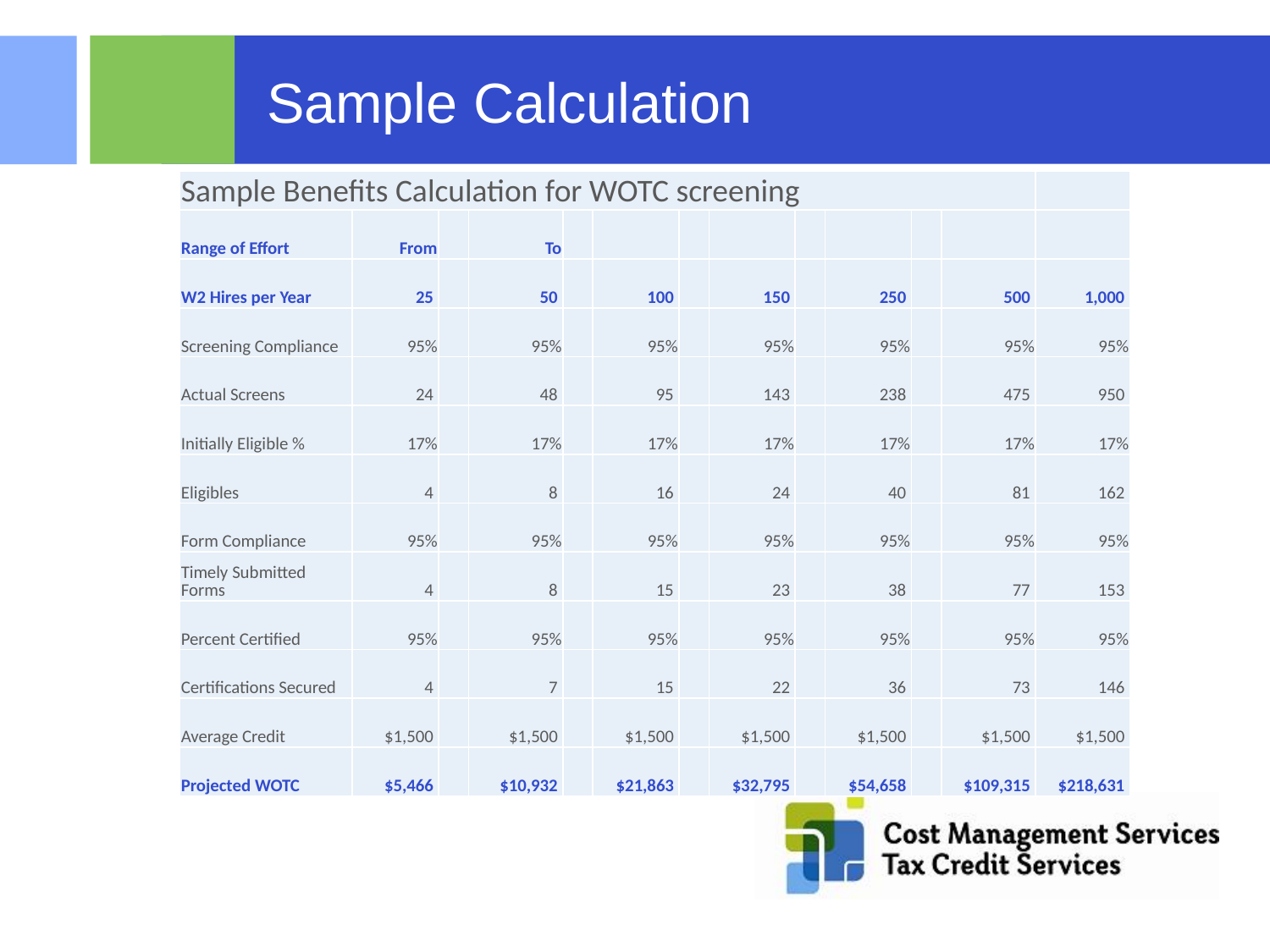

# Sample Calculation
| Sample Benefits Calculation for WOTC screening |  |  |  |  |  |  |  |  |  |  |  |  |
| --- | --- | --- | --- | --- | --- | --- | --- | --- | --- | --- | --- | --- |
| Range of Effort | From |  | To |  |  |  |  |  |  |  |  |  |
| W2 Hires per Year | 25 |  | 50 |  | 100 |  | 150 |  | 250 |  | 500 | 1,000 |
| Screening Compliance | 95% |  | 95% |  | 95% |  | 95% |  | 95% |  | 95% | 95% |
| Actual Screens | 24 |  | 48 |  | 95 |  | 143 |  | 238 |  | 475 | 950 |
| Initially Eligible % | 17% |  | 17% |  | 17% |  | 17% |  | 17% |  | 17% | 17% |
| Eligibles | 4 |  | 8 |  | 16 |  | 24 |  | 40 |  | 81 | 162 |
| Form Compliance | 95% |  | 95% |  | 95% |  | 95% |  | 95% |  | 95% | 95% |
| Timely Submitted Forms | 4 |  | 8 |  | 15 |  | 23 |  | 38 |  | 77 | 153 |
| Percent Certified | 95% |  | 95% |  | 95% |  | 95% |  | 95% |  | 95% | 95% |
| Certifications Secured | 4 |  | 7 |  | 15 |  | 22 |  | 36 |  | 73 | 146 |
| Average Credit | $1,500 |  | $1,500 |  | $1,500 |  | $1,500 |  | $1,500 |  | $1,500 | $1,500 |
| Projected WOTC | $5,466 |  | $10,932 |  | $21,863 |  | $32,795 |  | $54,658 |  | $109,315 | $218,631 |